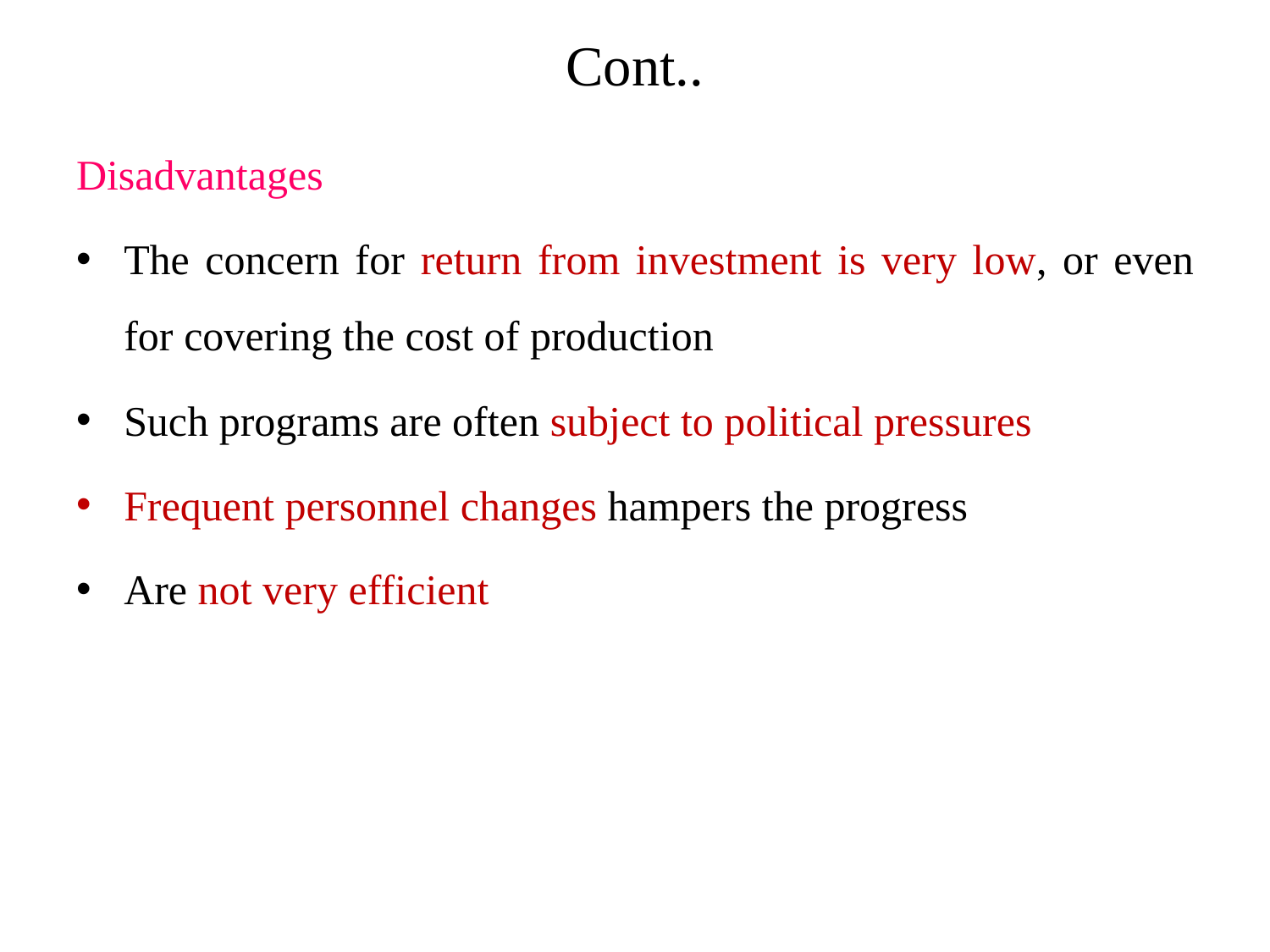

# Cont..
Disadvantages
The concern for return from investment is very low, or even for covering the cost of production
Such programs are often subject to political pressures
Frequent personnel changes hampers the progress
Are not very efficient